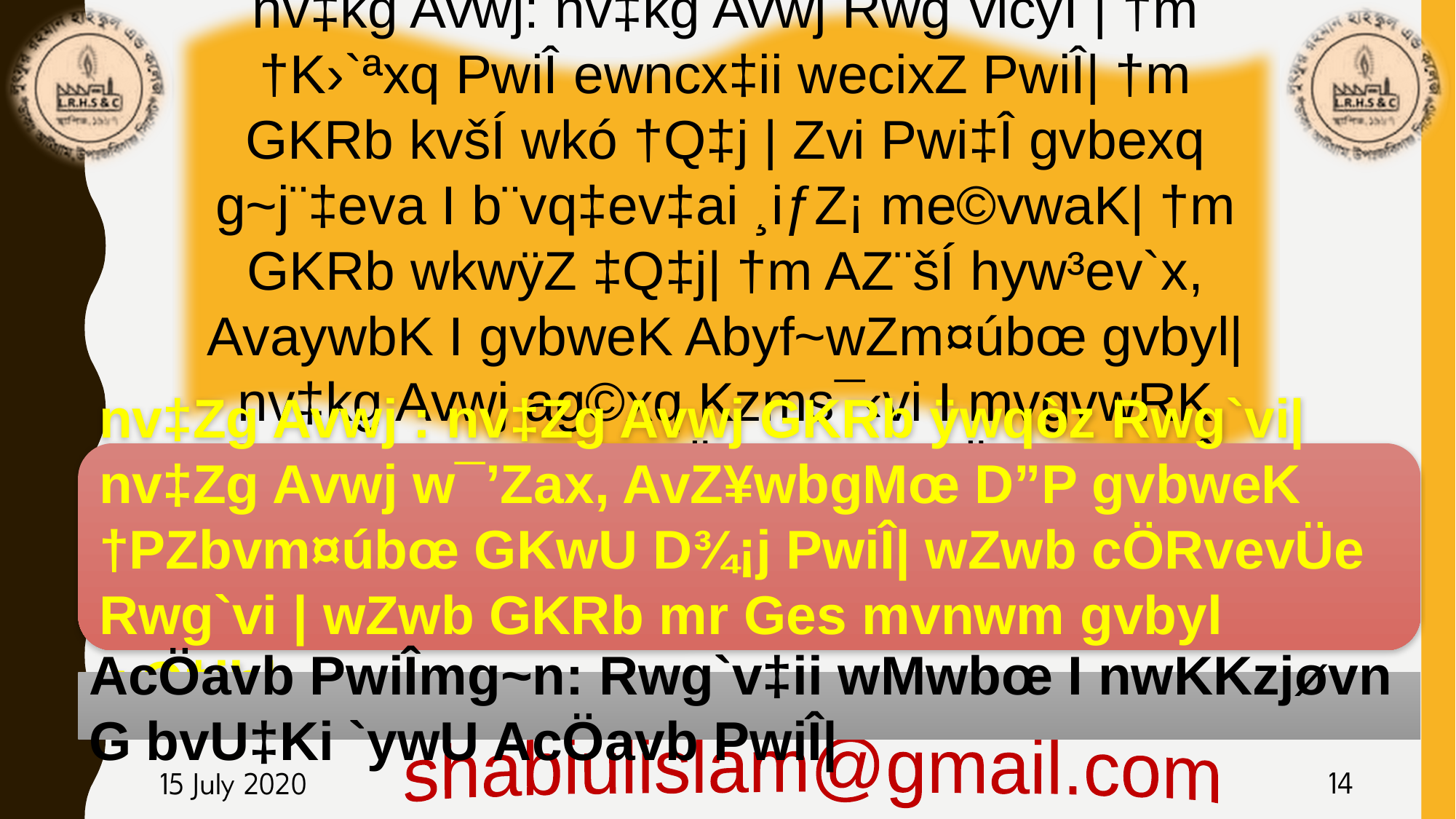

nv‡kg Avwj: nv‡kg Avwj Rwg`vicyÎ | †m †K›`ªxq PwiÎ ewncx‡ii wecixZ PwiÎ| †m GKRb kvšÍ wkó †Q‡j | Zvi Pwi‡Î gvbexq g~j¨‡eva I b¨vq‡ev‡ai ¸iƒZ¡ me©vwaK| †m GKRb wkwÿZ ‡Q‡j| †m AZ¨šÍ hyw³ev`x, AvaywbK I gvbweK Abyf~wZm¤úbœ gvbyl| nv‡kg Avwj ag©xq Kzms¯‹vi I mvgvwRK AwePv‡ii weiƒ‡× cÖwZev‡`i cÖZxK PwiÎ|
nv‡Zg Avwj : nv‡Zg Avwj GKRb ÿwqòz Rwg`vi| nv‡Zg Avwj w¯’Zax, AvZ¥wbgMœ D”P gvbweK †PZbvm¤úbœ GKwU D¾¡j PwiÎ| wZwb cÖRvevÜe Rwg`vi | wZwb GKRb mr Ges mvnwm gvbyl wQ‡jb|
AcÖavb PwiÎmg~n: Rwg`v‡ii wMwbœ I nwKKzjøvn G bvU‡Ki `ywU AcÖavb PwiÎ|
15 July 2020
14